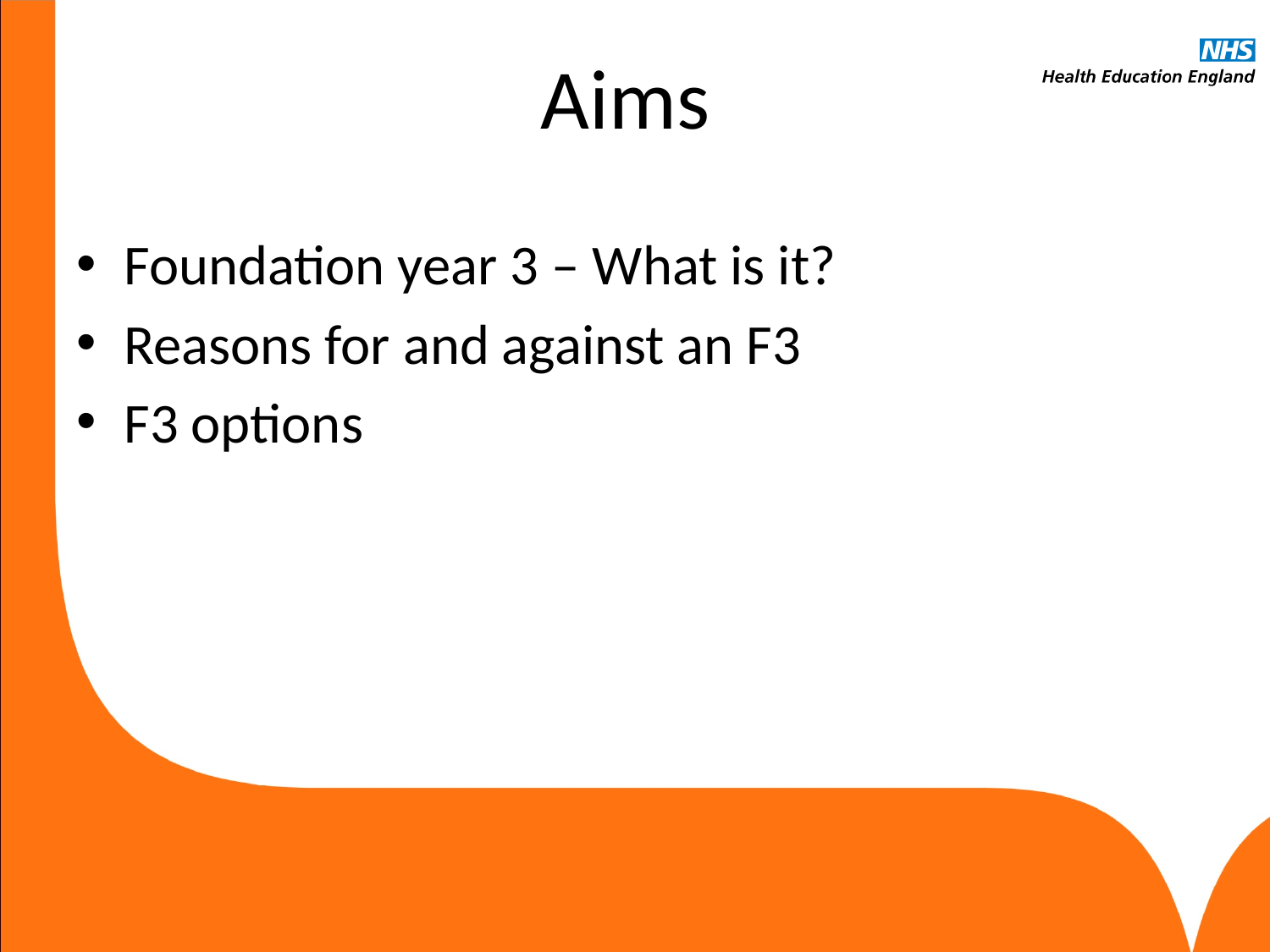

# Aims
Foundation year 3 – What is it?
Reasons for and against an F3
F3 options